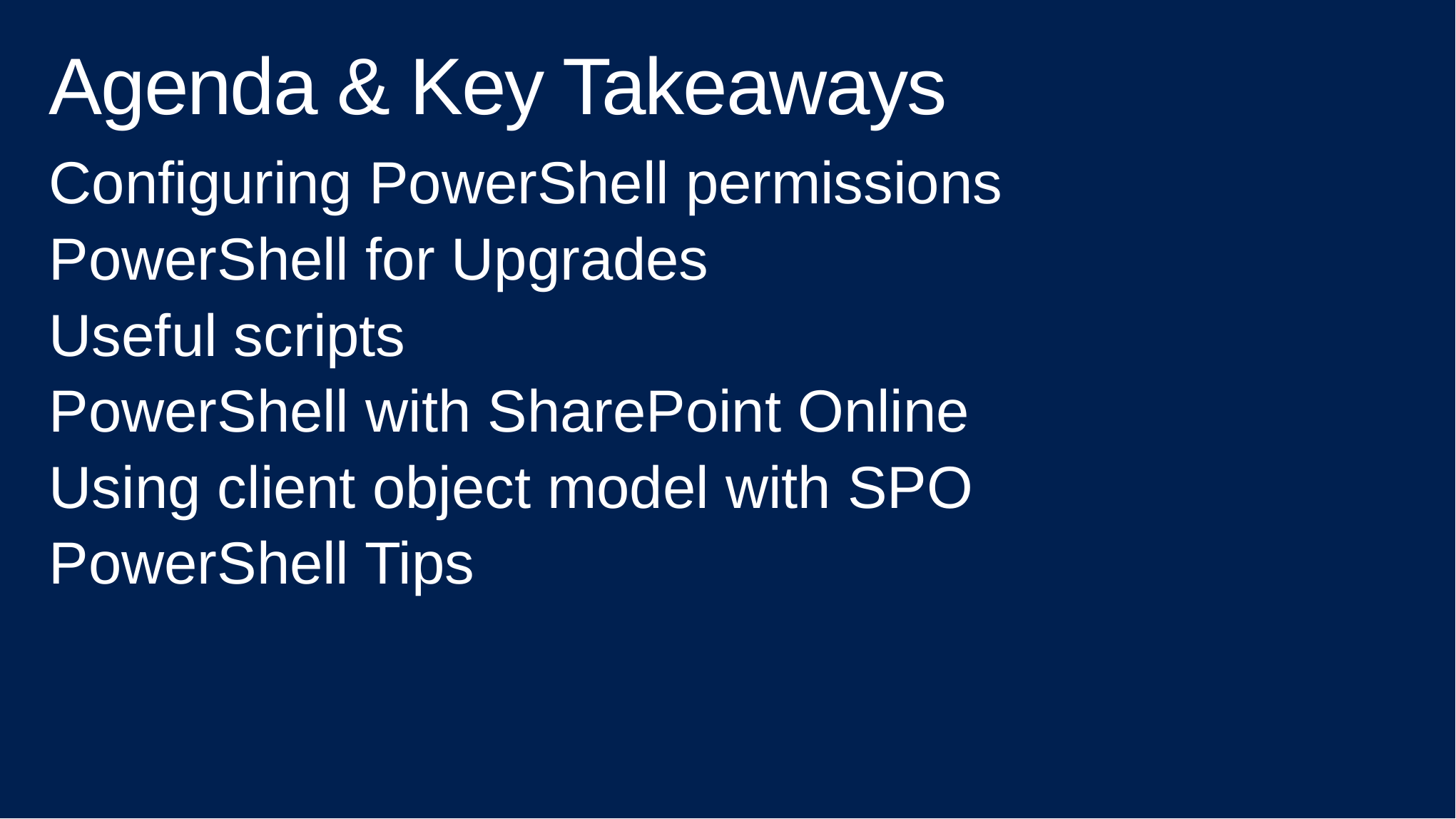

# Agenda & Key Takeaways
Configuring PowerShell permissions
PowerShell for Upgrades
Useful scripts
PowerShell with SharePoint Online
Using client object model with SPO
PowerShell Tips